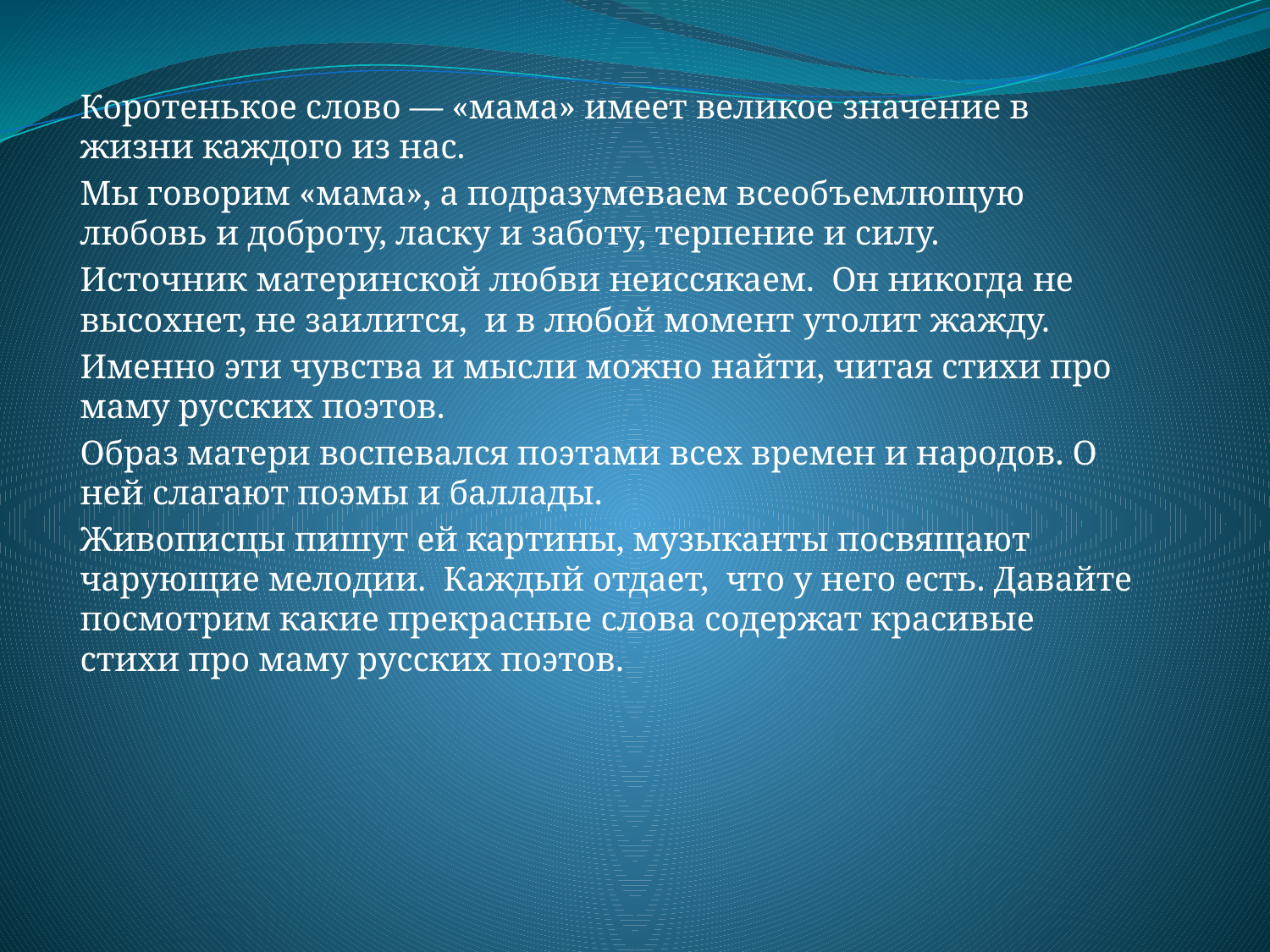

Коротенькое слово — «мама» имеет великое значение в жизни каждого из нас.
Мы говорим «мама», а подразумеваем всеобъемлющую любовь и доброту, ласку и заботу, терпение и силу.
Источник материнской любви неиссякаем.  Он никогда не высохнет, не заилится,  и в любой момент утолит жажду.
Именно эти чувства и мысли можно найти, читая стихи про маму русских поэтов.
Образ матери воспевался поэтами всех времен и народов. О ней слагают поэмы и баллады.
Живописцы пишут ей картины, музыканты посвящают чарующие мелодии.  Каждый отдает,  что у него есть. Давайте посмотрим какие прекрасные слова содержат красивые стихи про маму русских поэтов.